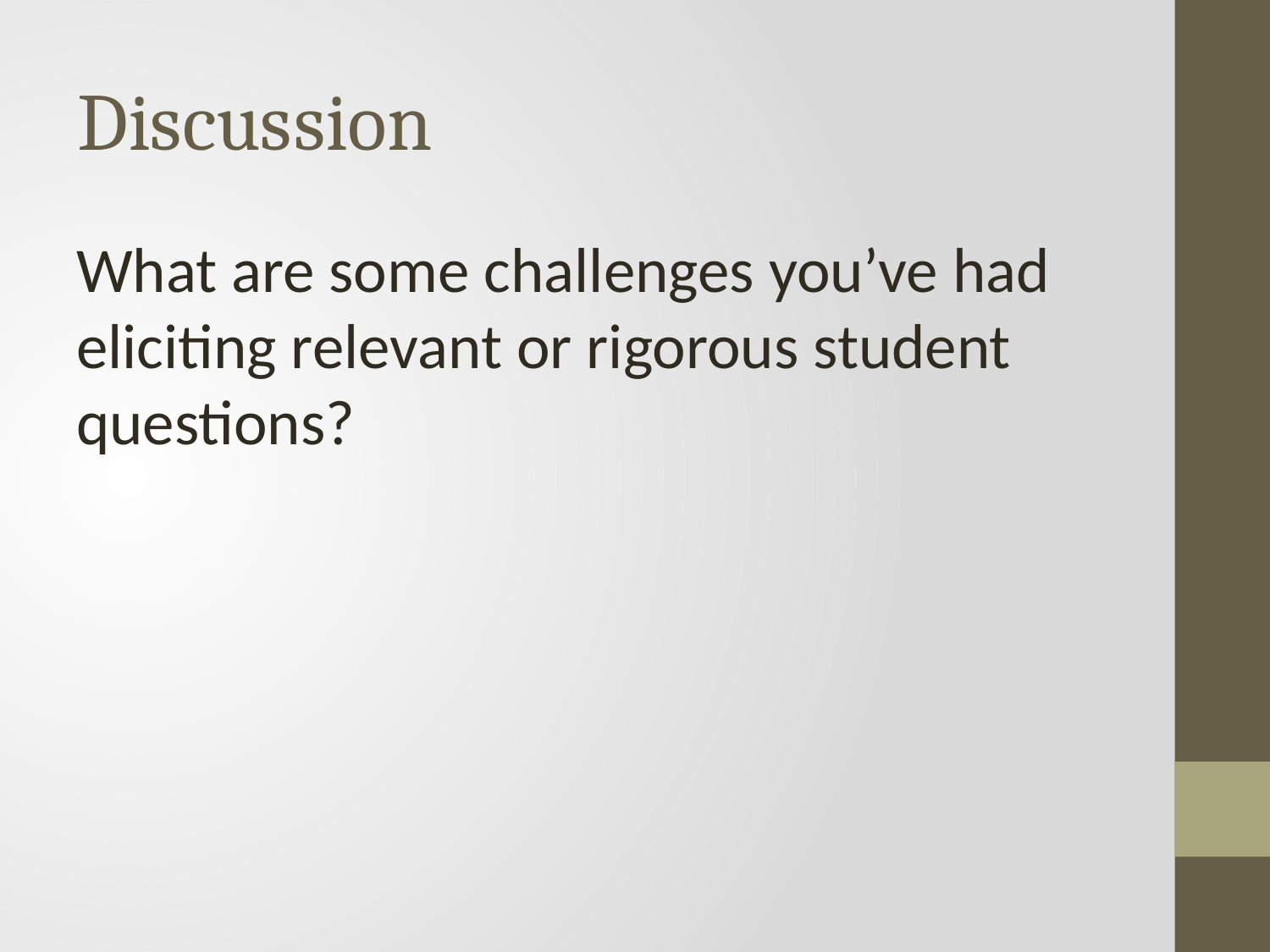

# Discussion
What are some challenges you’ve had eliciting relevant or rigorous student questions?